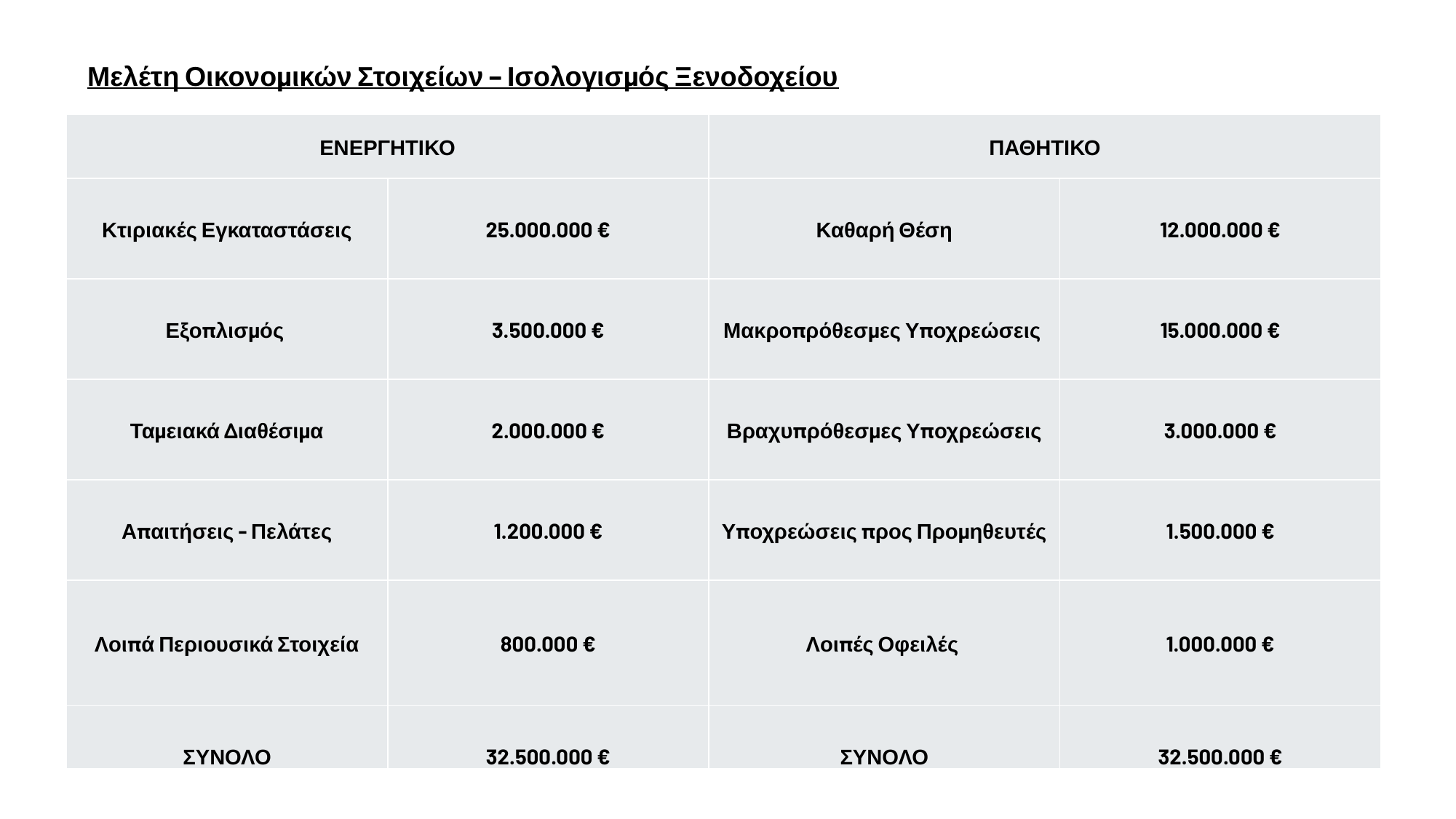

Μελέτη Οικονομικών Στοιχείων – Ισολογισμός Ξενοδοχείου
| ΕΝΕΡΓΗΤΙΚΟ |  | ΠΑΘΗΤΙΚΟ |  |
| --- | --- | --- | --- |
| Κτιριακές Εγκαταστάσεις | 25.000.000 € | Καθαρή Θέση | 12.000.000 € |
| Εξοπλισμός | 3.500.000 € | Μακροπρόθεσμες Υποχρεώσεις | 15.000.000 € |
| Ταμειακά Διαθέσιμα | 2.000.000 € | Βραχυπρόθεσμες Υποχρεώσεις | 3.000.000 € |
| Απαιτήσεις - Πελάτες | 1.200.000 € | Υποχρεώσεις προς Προμηθευτές | 1.500.000 € |
| Λοιπά Περιουσικά Στοιχεία | 800.000 € | Λοιπές Οφειλές | 1.000.000 € |
| ΣΥΝΟΛΟ | 32.500.000 € | ΣΥΝΟΛΟ | 32.500.000 € |